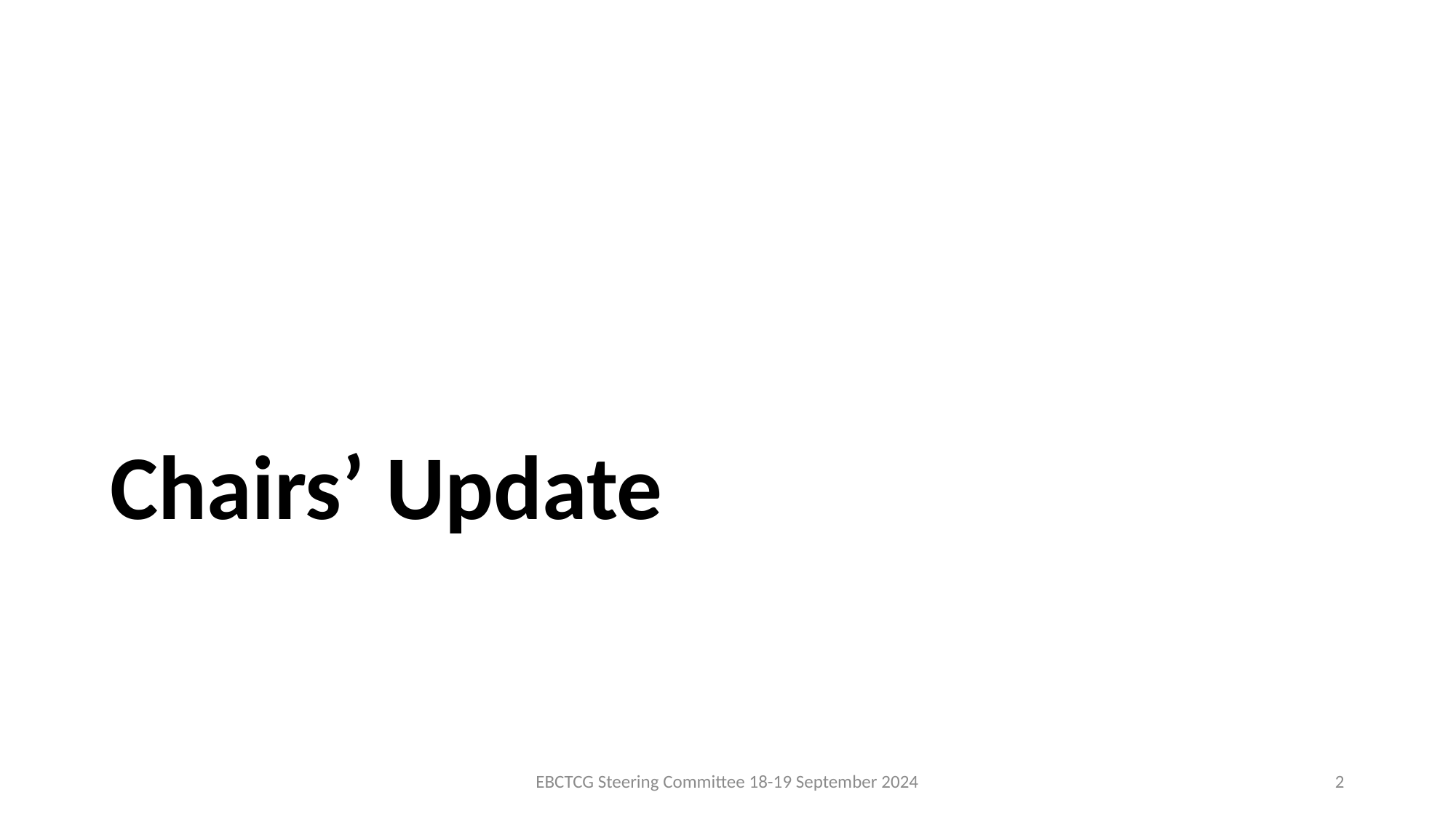

# Chairs’ Update
EBCTCG Steering Committee 18-19 September 2024
2